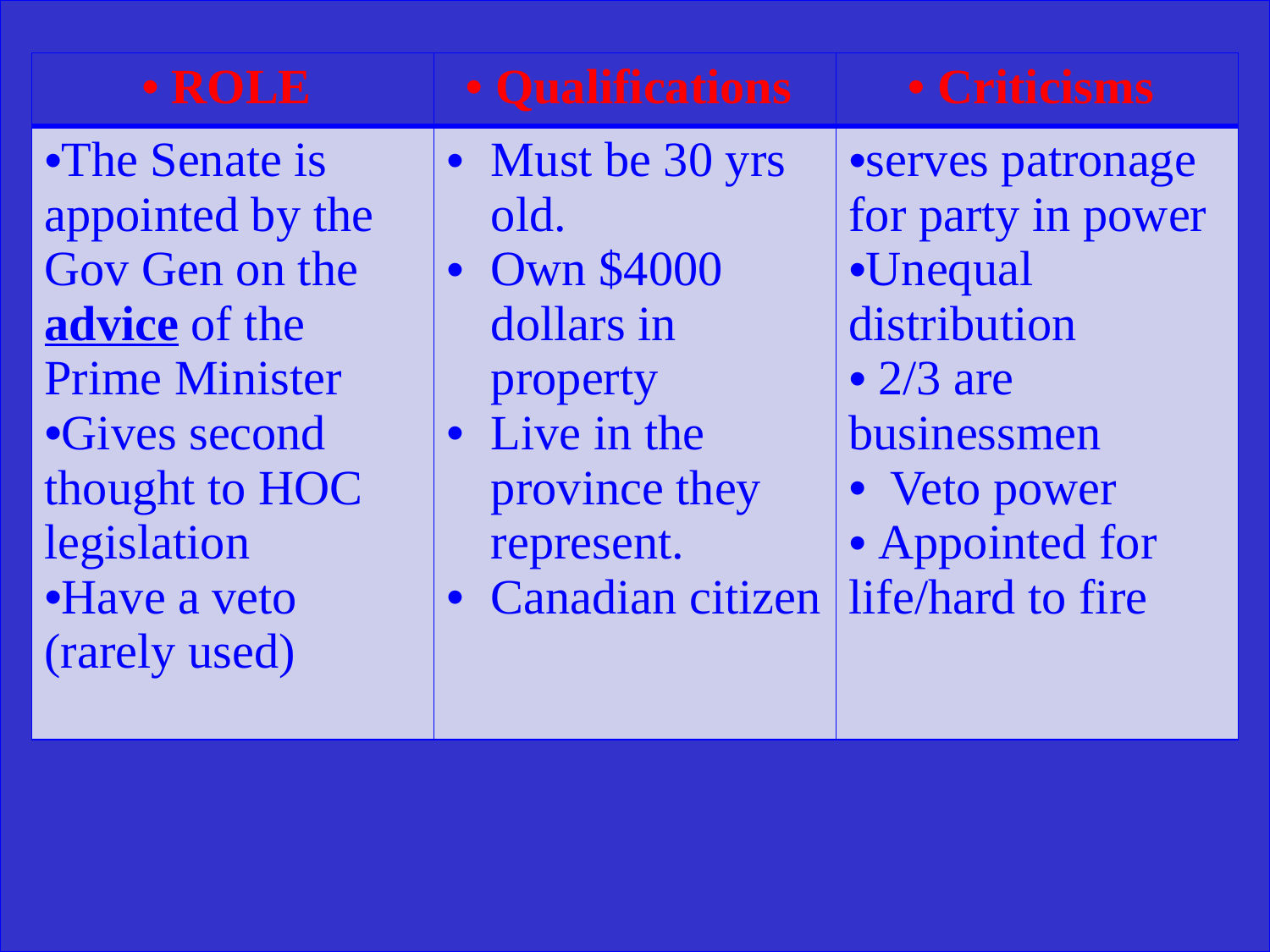

| ROLE | Qualifications | Criticisms |
| --- | --- | --- |
| The Senate is appointed by the Gov Gen on the advice of the Prime Minister Gives second thought to HOC legislation Have a veto (rarely used) | Must be 30 yrs old. Own $4000 dollars in property Live in the province they represent. Canadian citizen | serves patronage for party in power Unequal distribution 2/3 are businessmen Veto power Appointed for life/hard to fire |